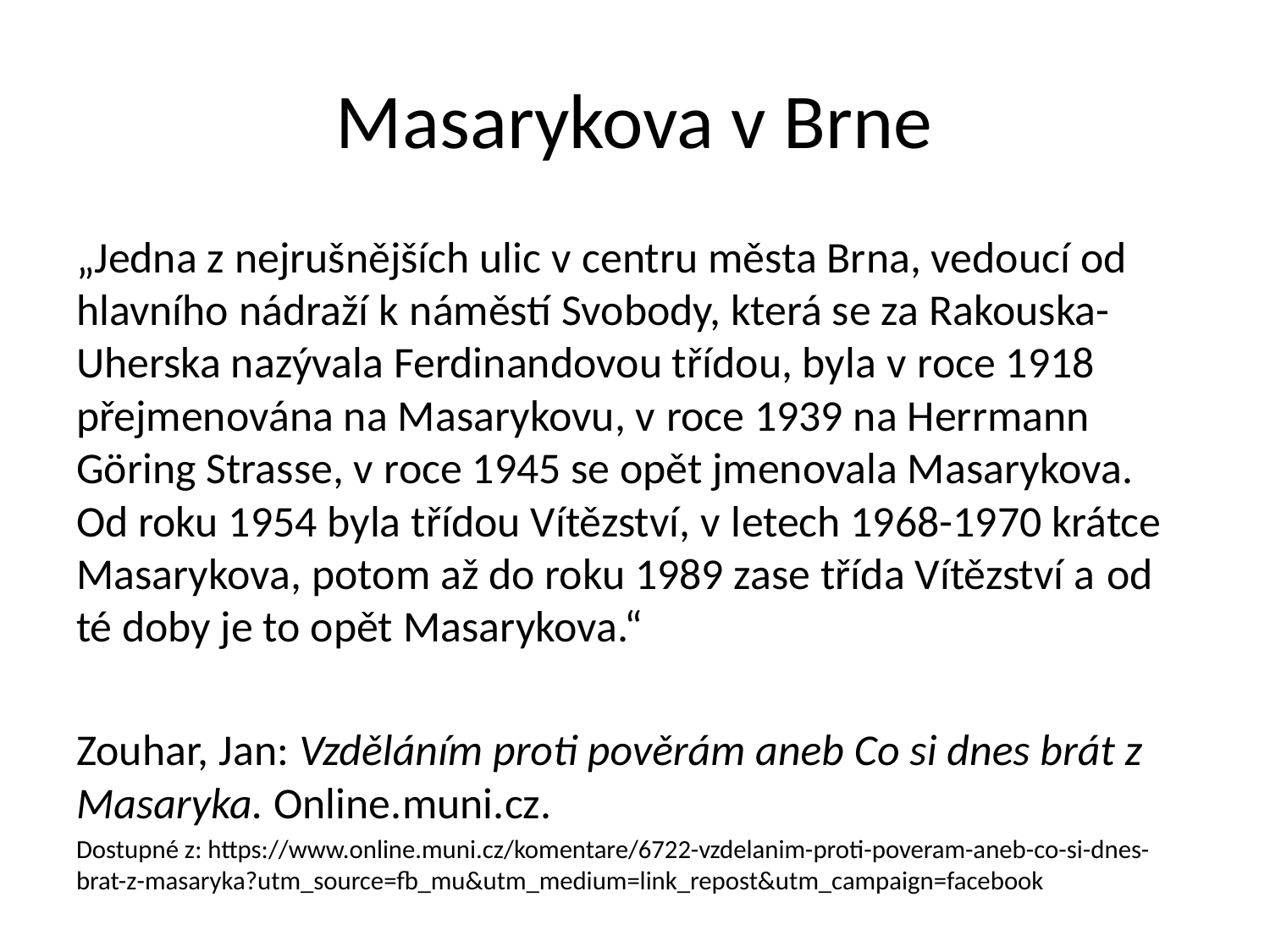

# Masarykova v Brne
„Jedna z nejrušnějších ulic v centru města Brna, vedoucí od hlavního nádraží k náměstí Svobody, která se za Rakouska-Uherska nazývala Ferdinandovou třídou, byla v roce 1918 přejmenována na Masarykovu, v roce 1939 na Herrmann Göring Strasse, v roce 1945 se opět jmenovala Masarykova. Od roku 1954 byla třídou Vítězství, v letech 1968-1970 krátce Masarykova, potom až do roku 1989 zase třída Vítězství a od té doby je to opět Masarykova.“

Zouhar, Jan: Vzděláním proti pověrám aneb Co si dnes brát z Masaryka. Online.muni.cz.
Dostupné z: https://www.online.muni.cz/komentare/6722-vzdelanim-proti-poveram-aneb-co-si-dnes-brat-z-masaryka?utm_source=fb_mu&utm_medium=link_repost&utm_campaign=facebook